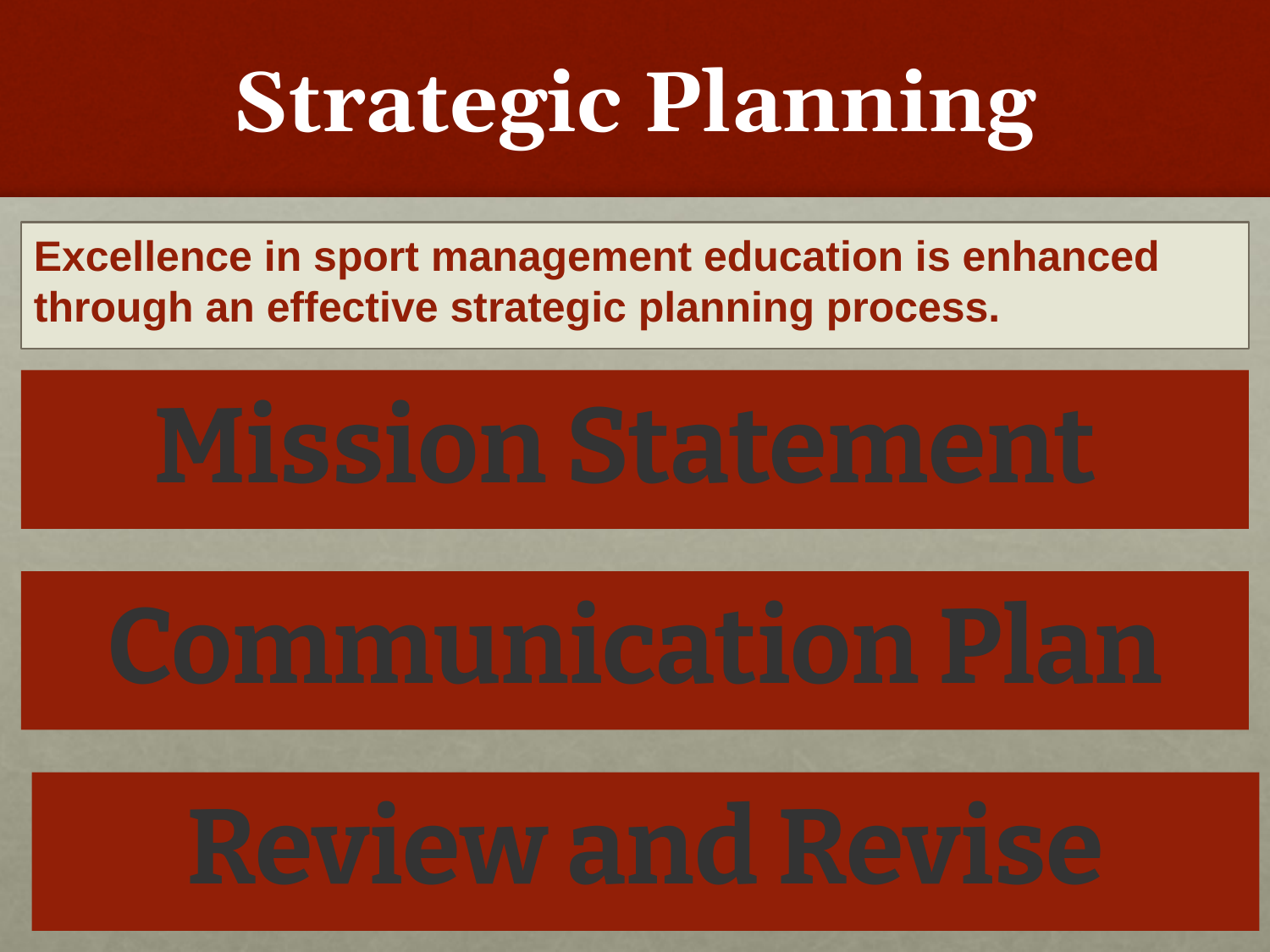

# Strategic Planning
Excellence in sport management education is enhanced through an effective strategic planning process.

Mission Statement

Communication Plan

Review and Revise